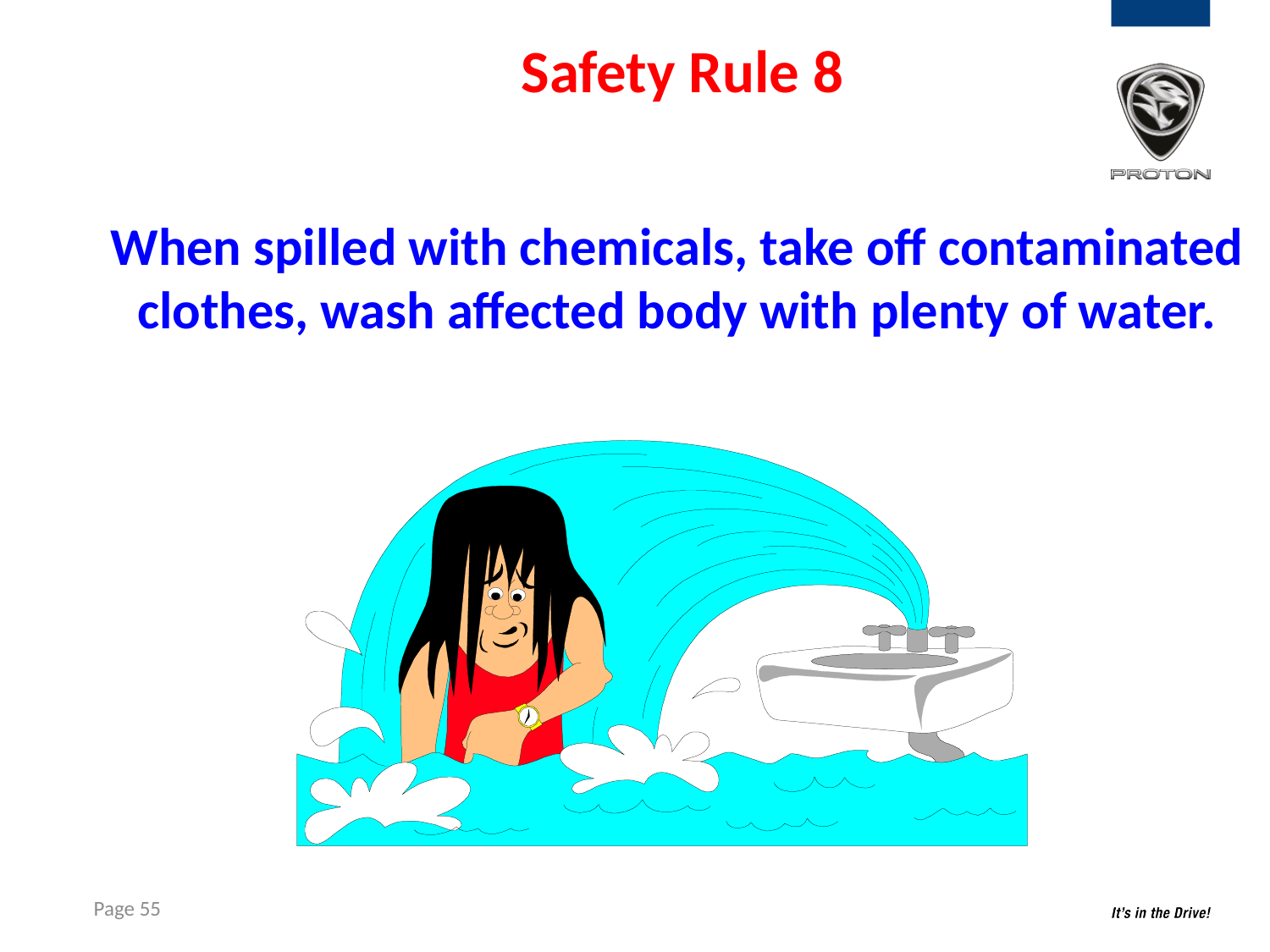

Safety Rule 8
When spilled with chemicals, take off contaminated clothes, wash affected body with plenty of water.

55